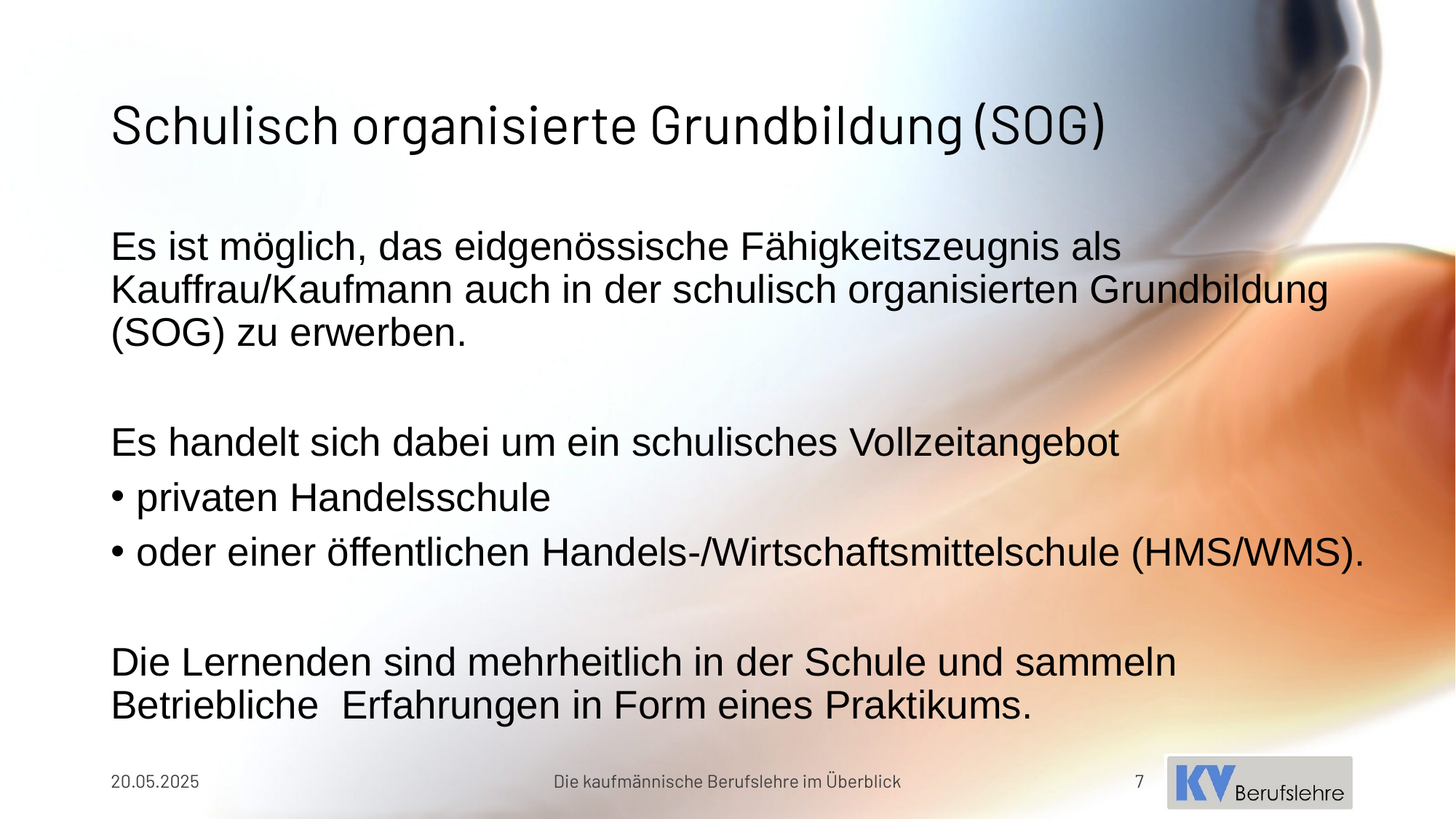

# Schulisch organisierte Grundbildung (SOG)
Es ist möglich, das eidgenössische Fähigkeitszeugnis als Kauffrau/Kaufmann auch in der schulisch organisierten Grundbildung (SOG) zu erwerben.

Es handelt sich dabei um ein schulisches Vollzeitangebot
privaten Handelsschule
oder einer öffentlichen Handels-/Wirtschaftsmittelschule (HMS/WMS).

Die Lernenden sind mehrheitlich in der Schule und sammeln Betriebliche  Erfahrungen in Form eines Praktikums.
20.05.2025
Die kaufmännische Berufslehre im Überblick
7